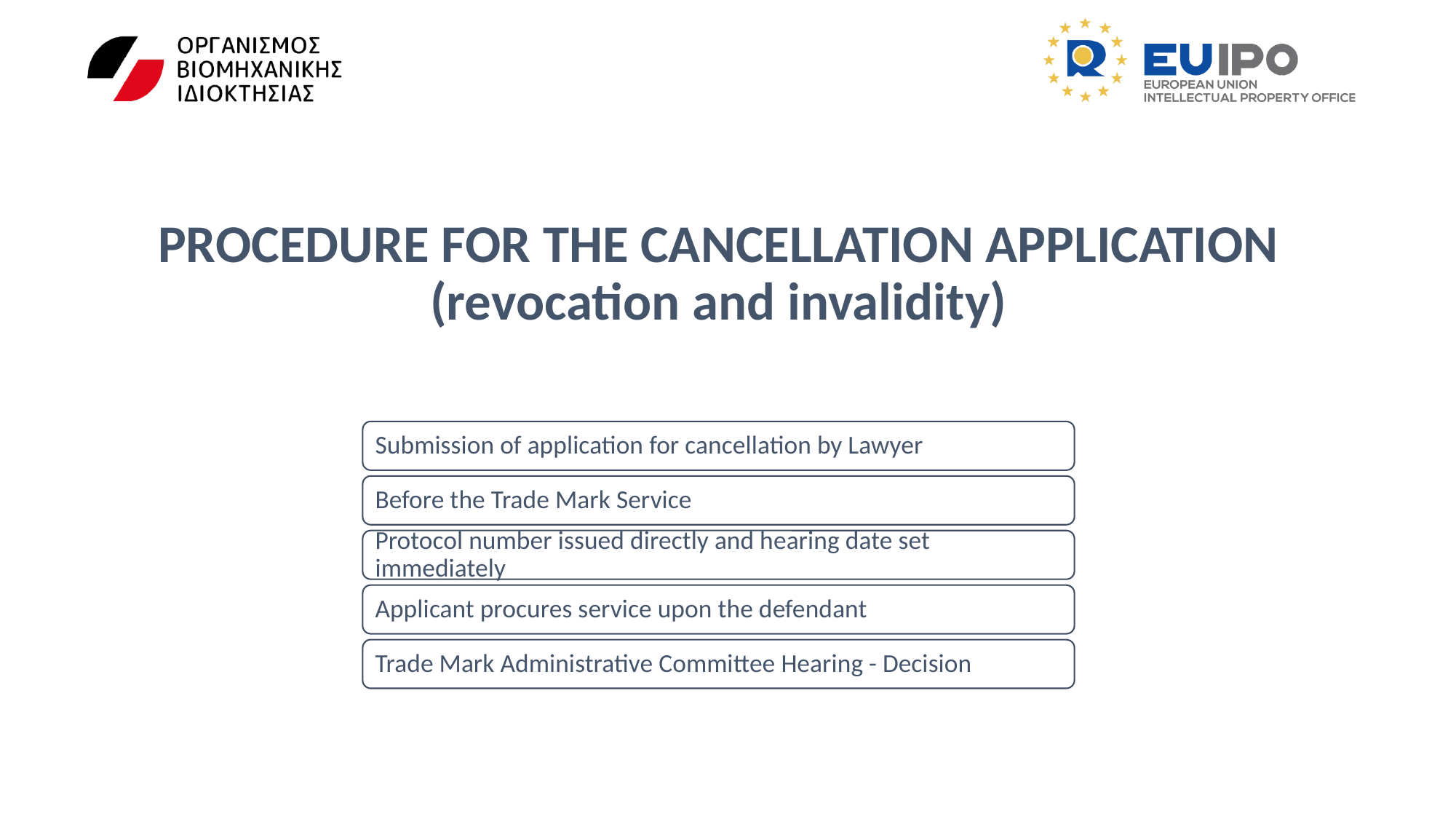

# PROCEDURE FOR THE CANCELLATION APPLICATION (revocation and invalidity)
Submission of application for cancellation by Lawyer
Before the Trade Mark Service
Protocol number issued directly and hearing date set immediately
Applicant procures service upon the defendant
Trade Mark Administrative Committee Hearing - Decision